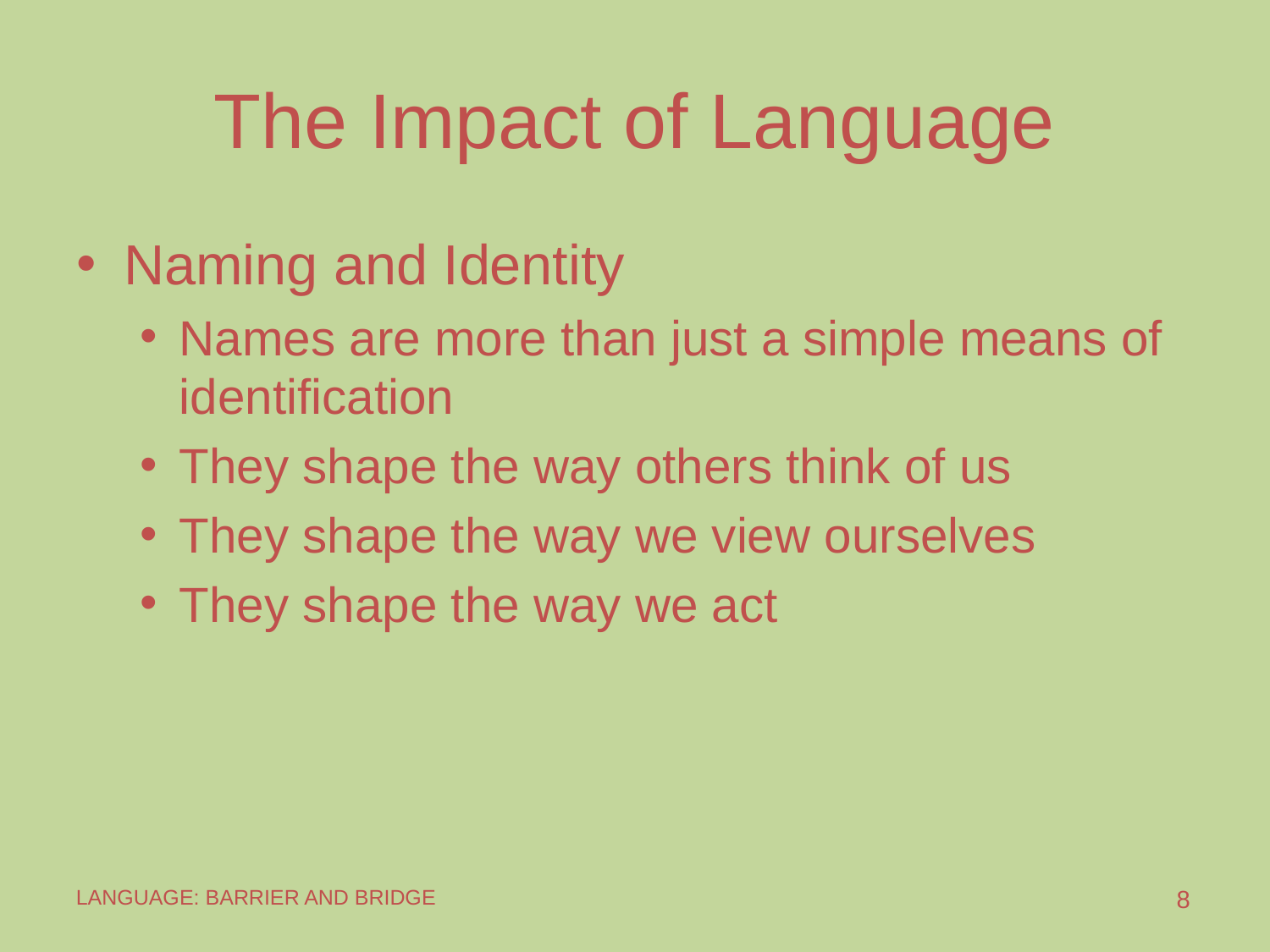

# The Impact of Language
Naming and Identity
Names are more than just a simple means of identification
They shape the way others think of us
They shape the way we view ourselves
They shape the way we act